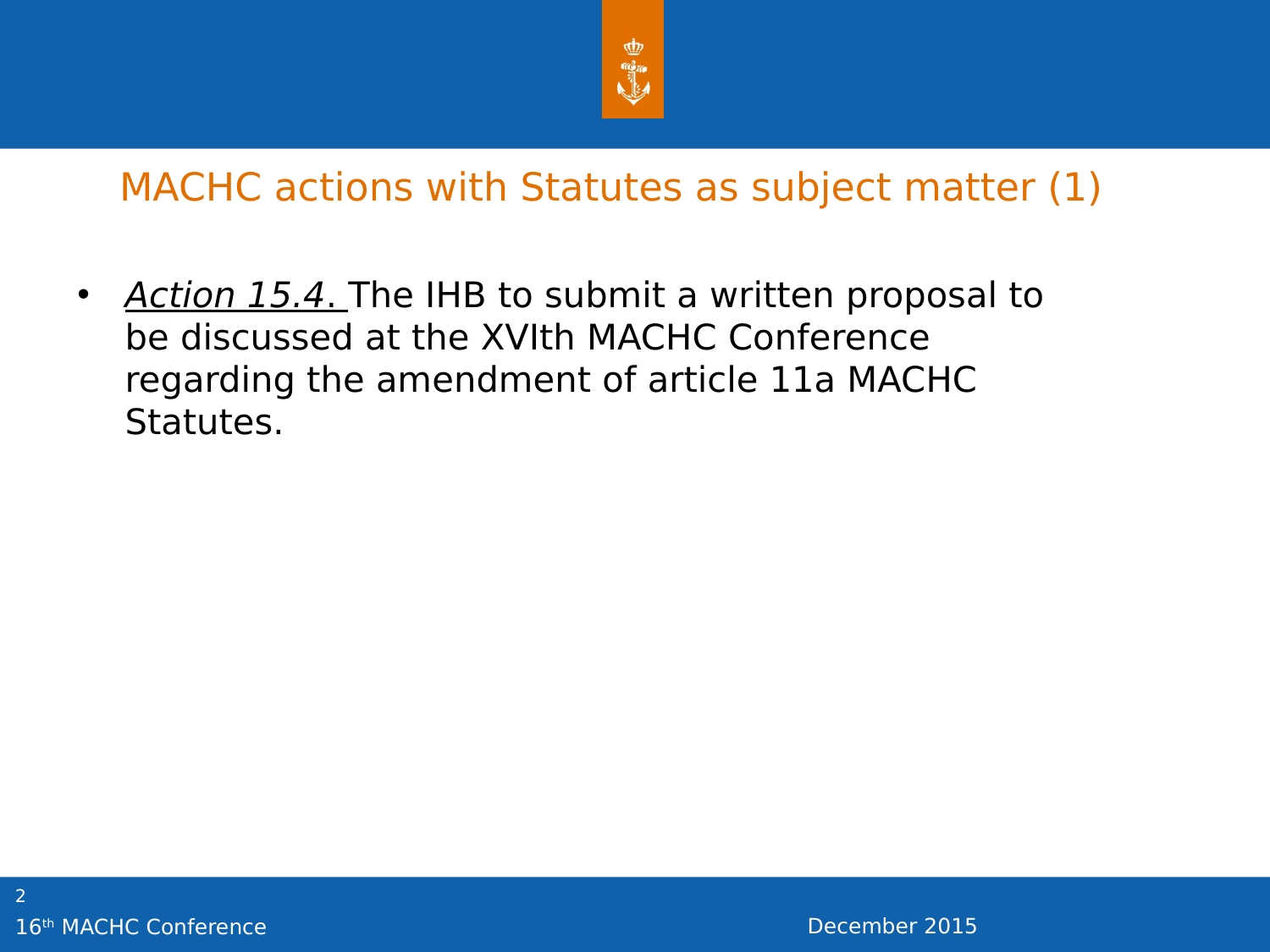

MACHC actions with Statutes as subject matter (1)
Action 15.4. The IHB to submit a written proposal to be discussed at the XVIth MACHC Conference regarding the amendment of article 11a MACHC Statutes.